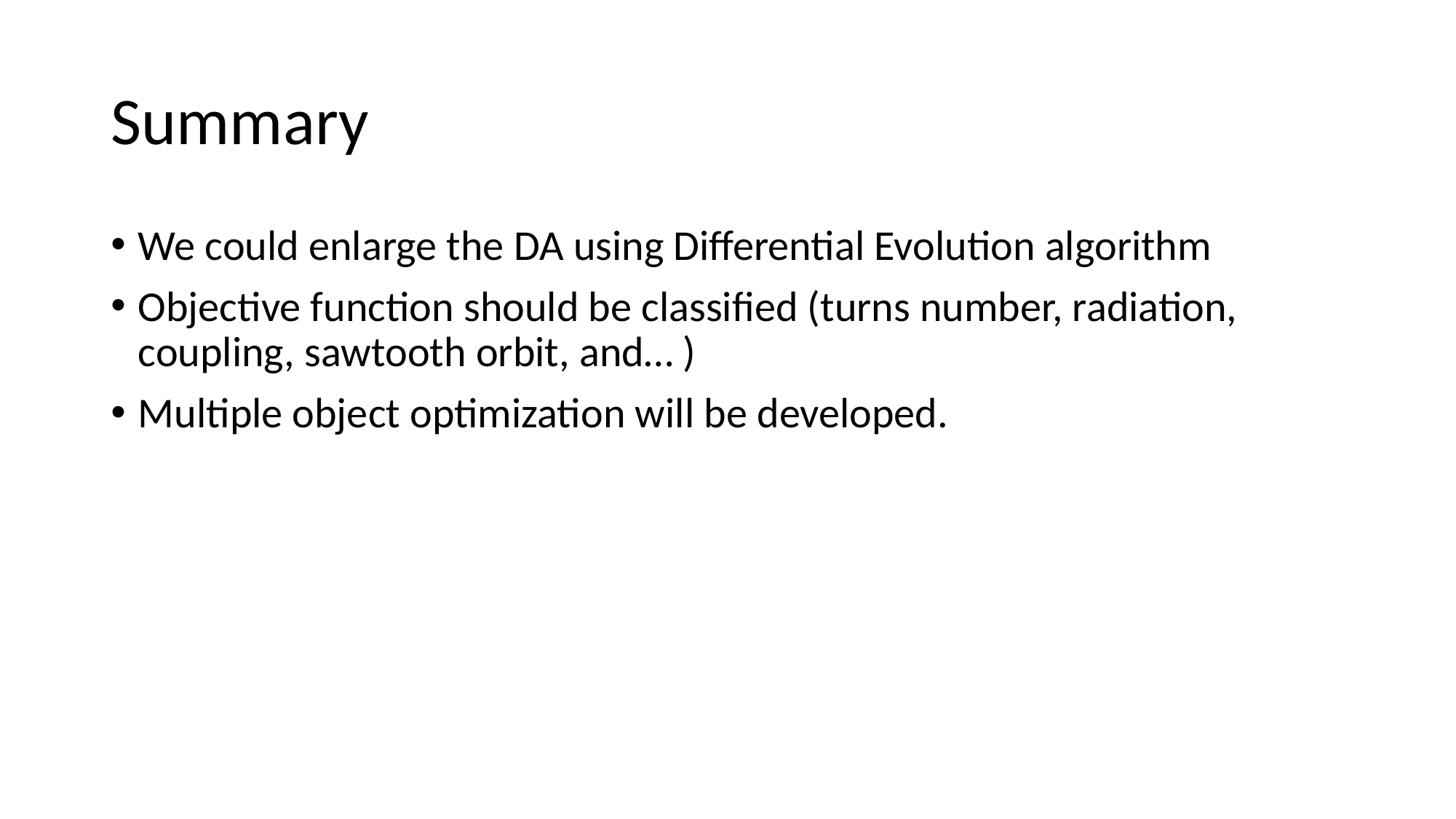

# Summary
We could enlarge the DA using Differential Evolution algorithm
Objective function should be classified (turns number, radiation, coupling, sawtooth orbit, and… )
Multiple object optimization will be developed.